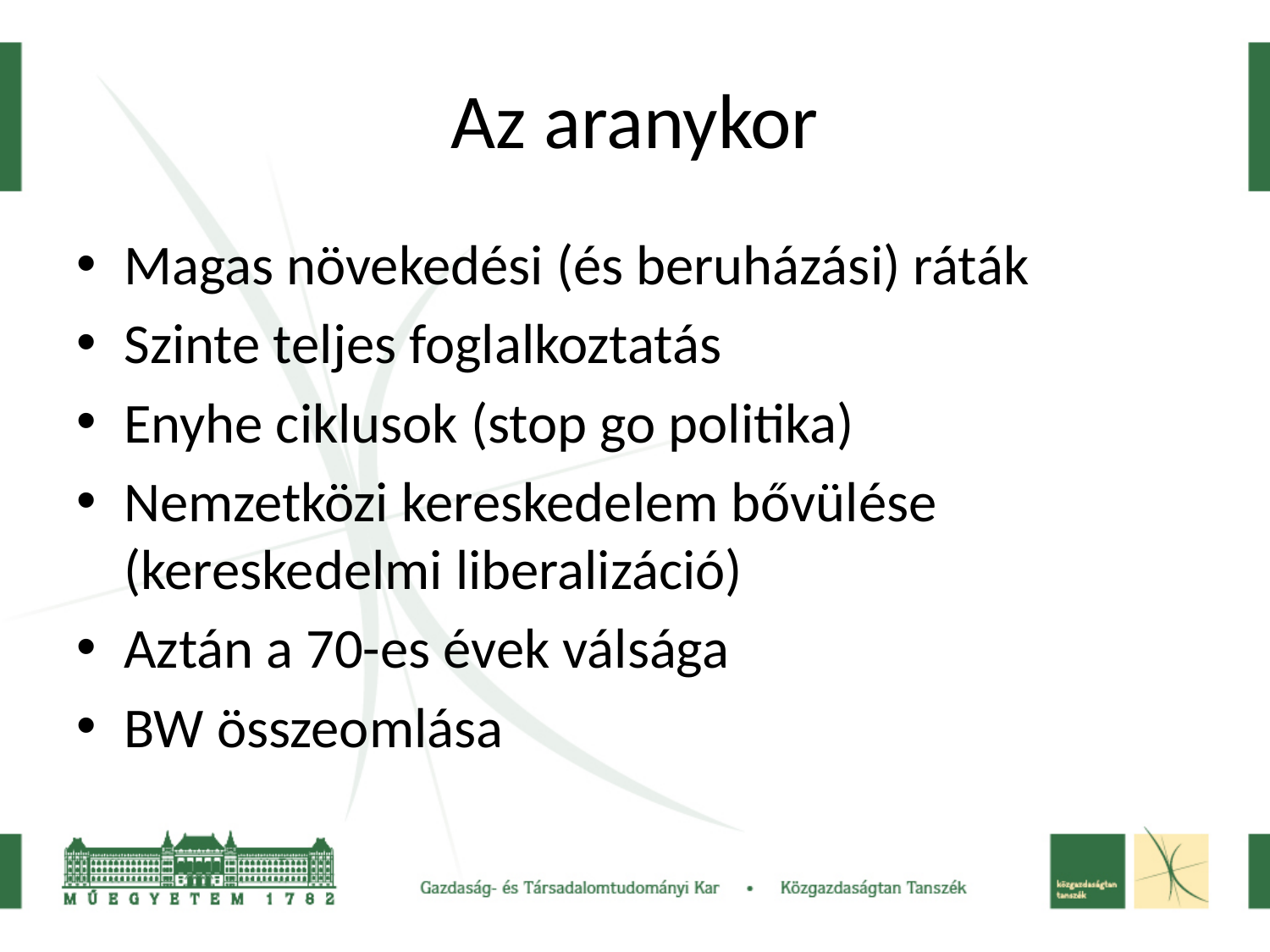

# Az aranykor
Magas növekedési (és beruházási) ráták
Szinte teljes foglalkoztatás
Enyhe ciklusok (stop go politika)
Nemzetközi kereskedelem bővülése (kereskedelmi liberalizáció)
Aztán a 70-es évek válsága
BW összeomlása